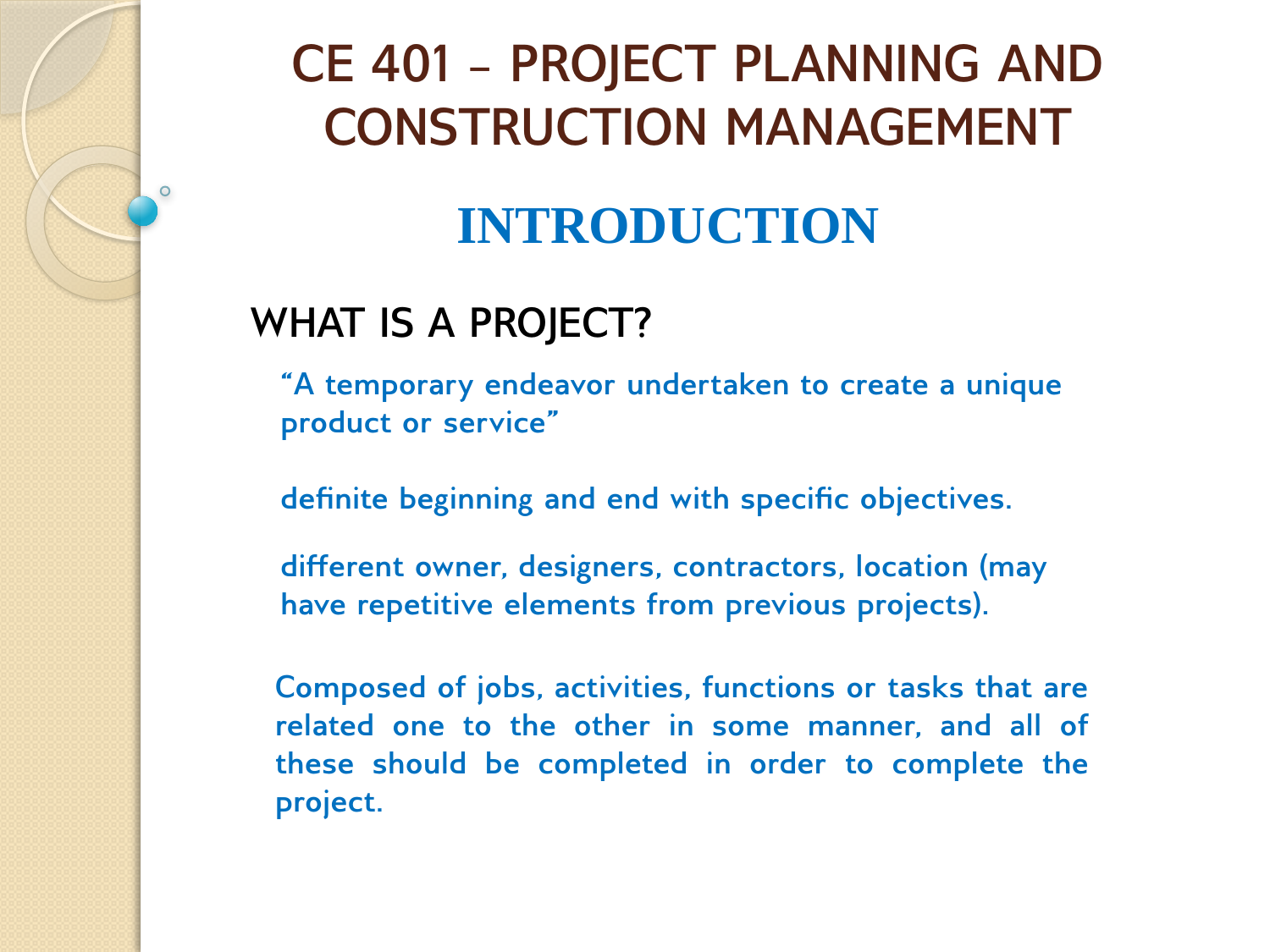

# CE 401 – PROJECT PLANNING AND CONSTRUCTION MANAGEMENT
INTRODUCTION
WHAT IS A PROJECT?
“A temporary endeavor undertaken to create a unique
product or service”

definite beginning and end with specific objectives.
different owner, designers, contractors, location (may have repetitive elements from previous projects).
Composed of jobs, activities, functions or tasks that are related one to the other in some manner, and all of these should be completed in order to complete the project.